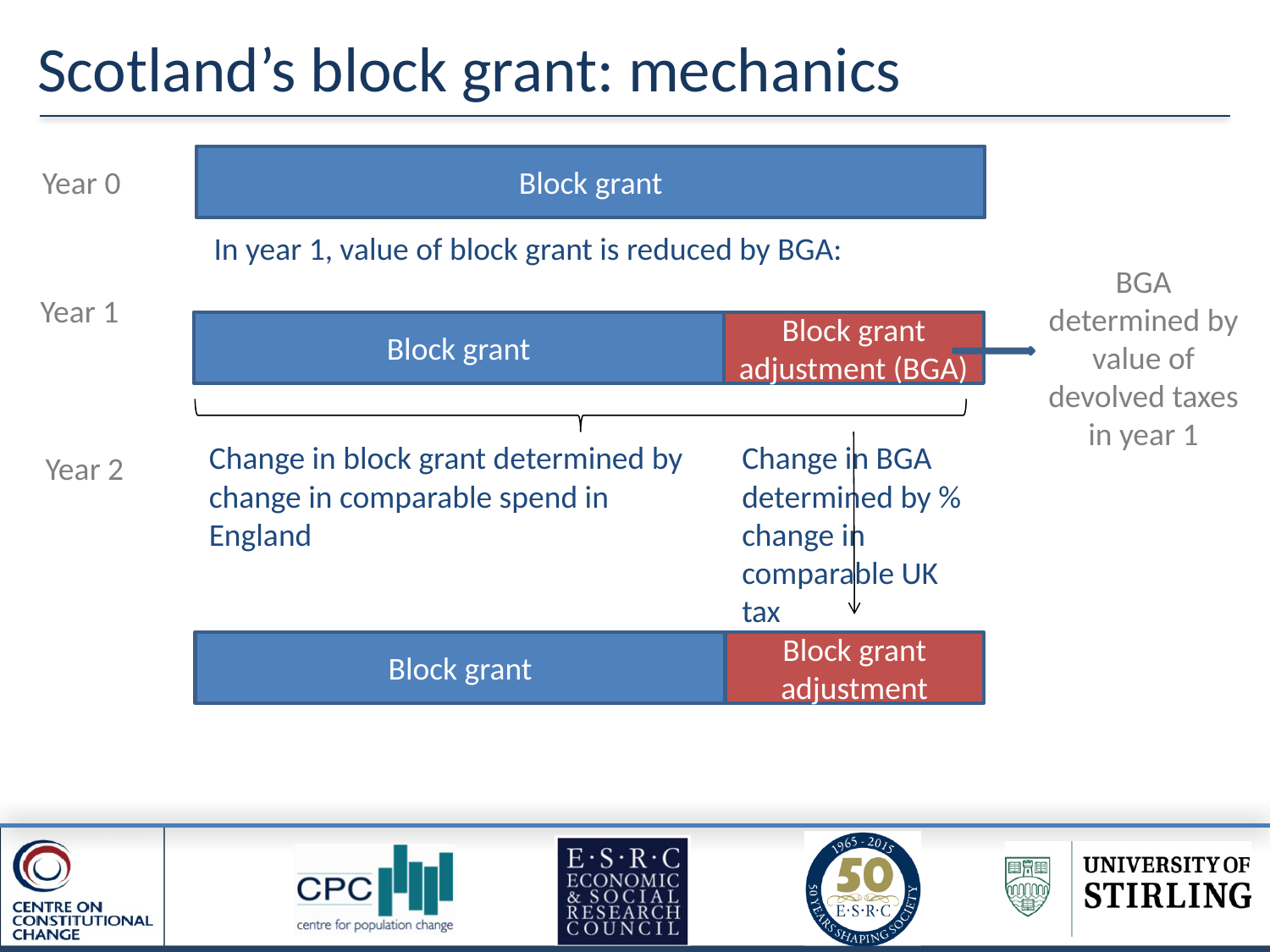

# Scotland’s block grant: mechanics

Year 0
Block grant
In year 1, value of block grant is reduced by BGA:
BGA determined by value of devolved taxes in year 1
Year 1
Block grant
Block grant adjustment (BGA)

Change in block grant determined by change in comparable spend in England
Change in BGA determined by % change in comparable UK tax
Year 2
Block grant
Block grant adjustment